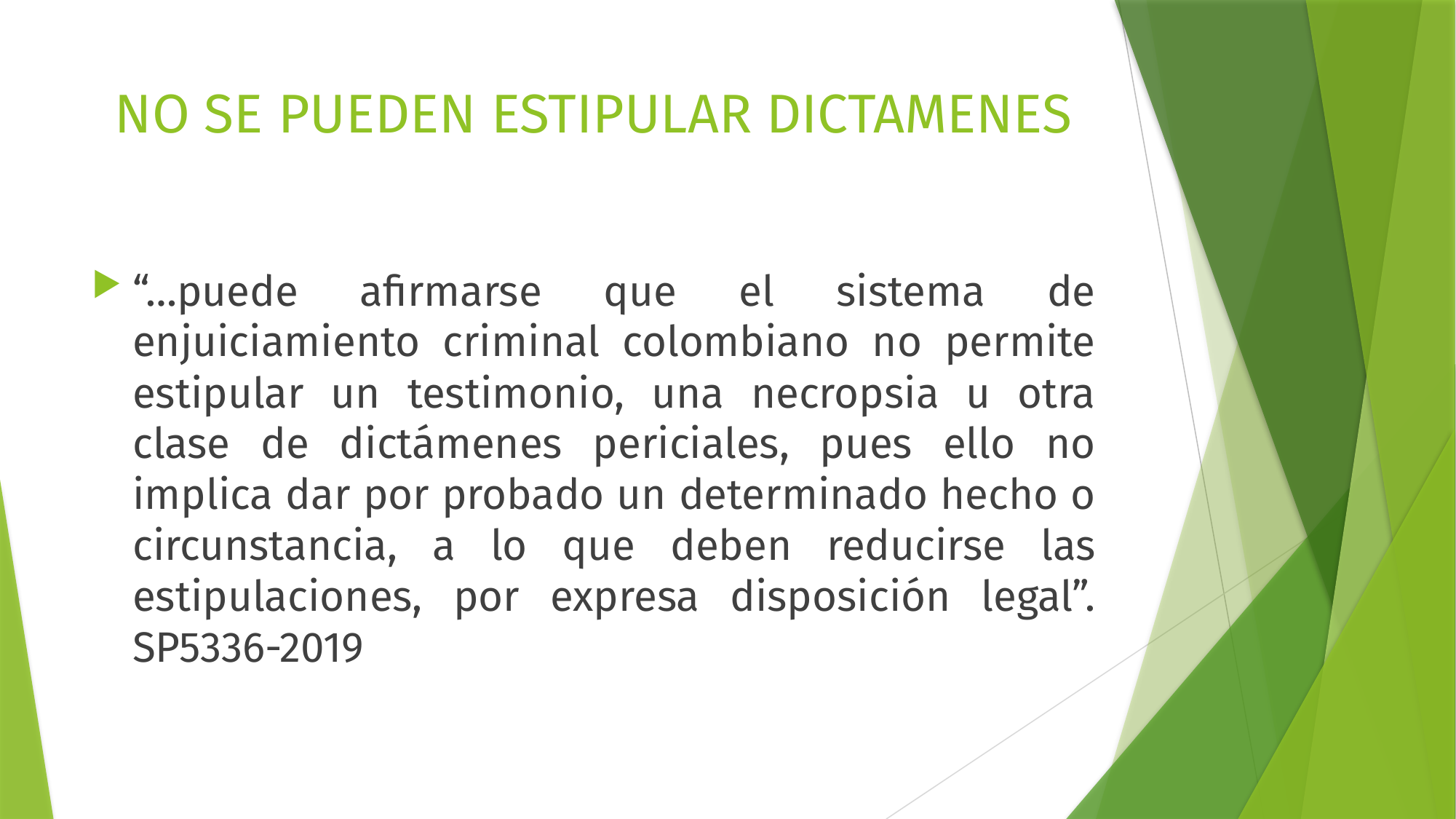

# NO SE PUEDEN ESTIPULAR DICTAMENES
“…puede afirmarse que el sistema de enjuiciamiento criminal colombiano no permite estipular un testimonio, una necropsia u otra clase de dictámenes periciales, pues ello no implica dar por probado un determinado hecho o circunstancia, a lo que deben reducirse las estipulaciones, por expresa disposición legal”. SP5336-2019